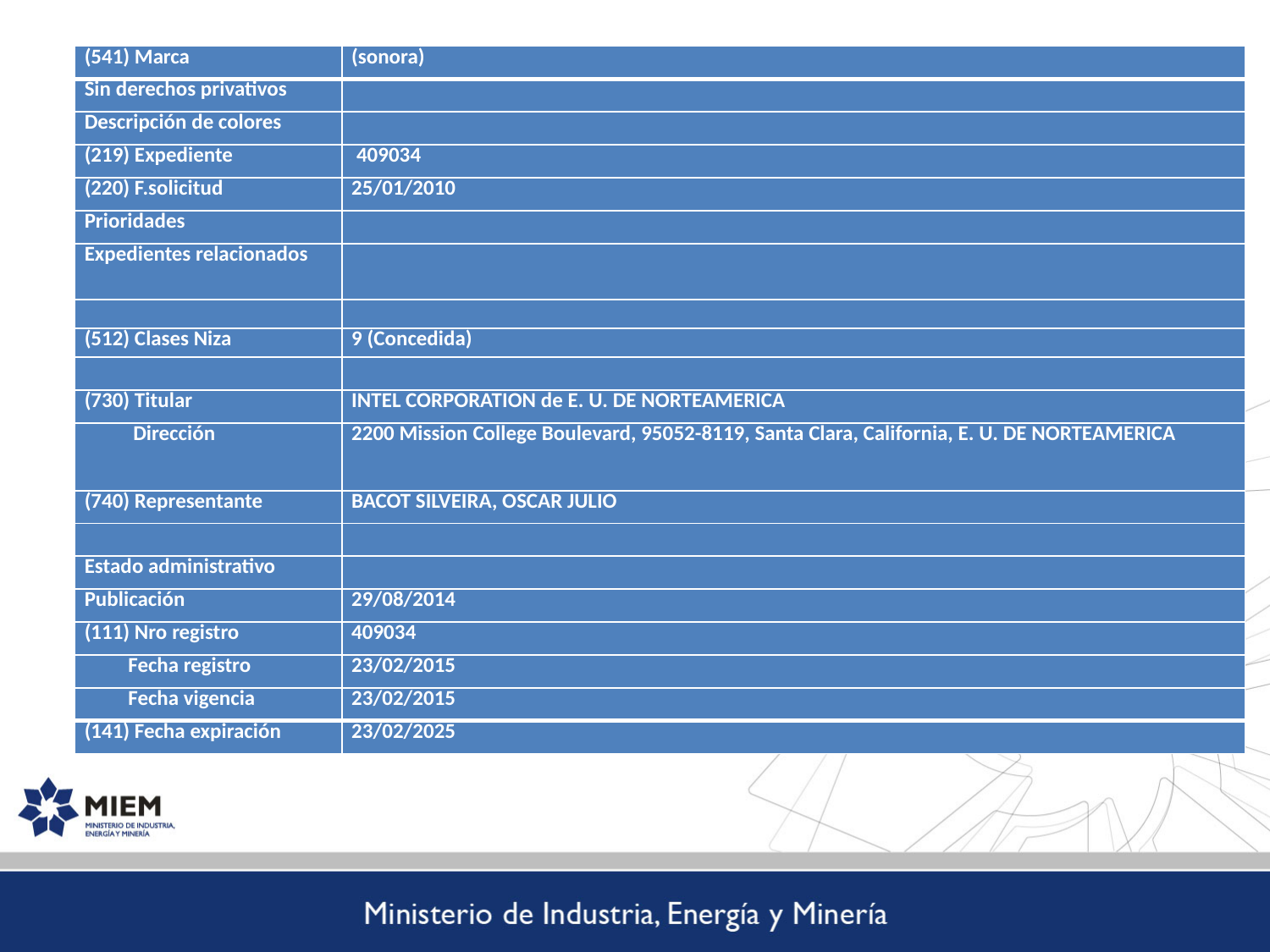

| (541) Marca | (sonora) |
| --- | --- |
| Sin derechos privativos |  |
| Descripción de colores |  |
| (219) Expediente | 409034 |
| (220) F.solicitud | 25/01/2010 |
| Prioridades |  |
| Expedientes relacionados |  |
|  |  |
| (512) Clases Niza | 9 (Concedida) |
|  |  |
| (730) Titular | INTEL CORPORATION de E. U. DE NORTEAMERICA |
| Dirección | 2200 Mission College Boulevard, 95052-8119, Santa Clara, California, E. U. DE NORTEAMERICA |
| (740) Representante | BACOT SILVEIRA, OSCAR JULIO |
|  |  |
| Estado administrativo |  |
| Publicación | 29/08/2014 |
| (111) Nro registro | 409034 |
| Fecha registro | 23/02/2015 |
| Fecha vigencia | 23/02/2015 |
| (141) Fecha expiración | 23/02/2025 |